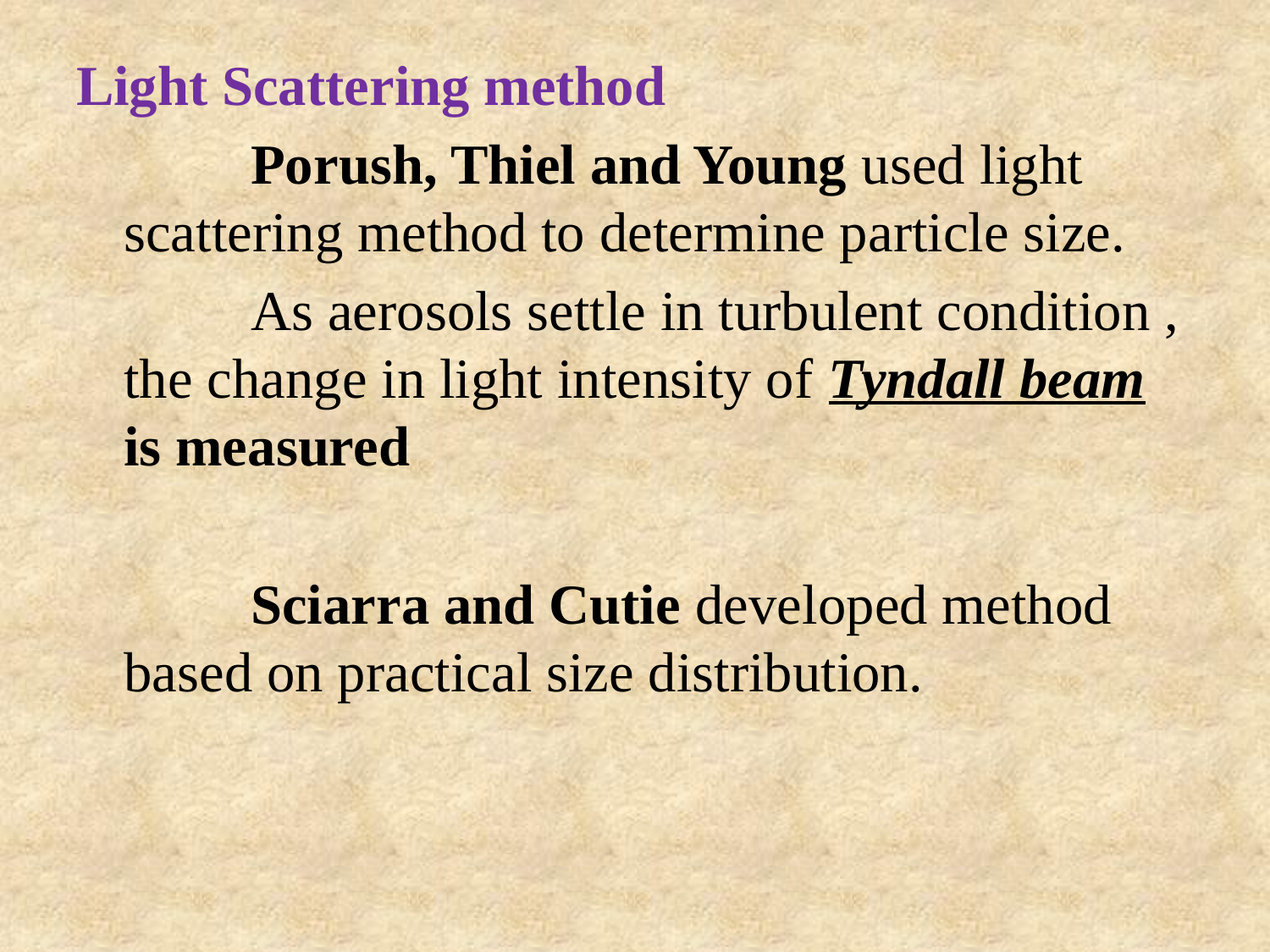

Light Scattering method
		Porush, Thiel and Young used light scattering method to determine particle size.
		As aerosols settle in turbulent condition , the change in light intensity of Tyndall beam is measured

		Sciarra and Cutie developed method based on practical size distribution.